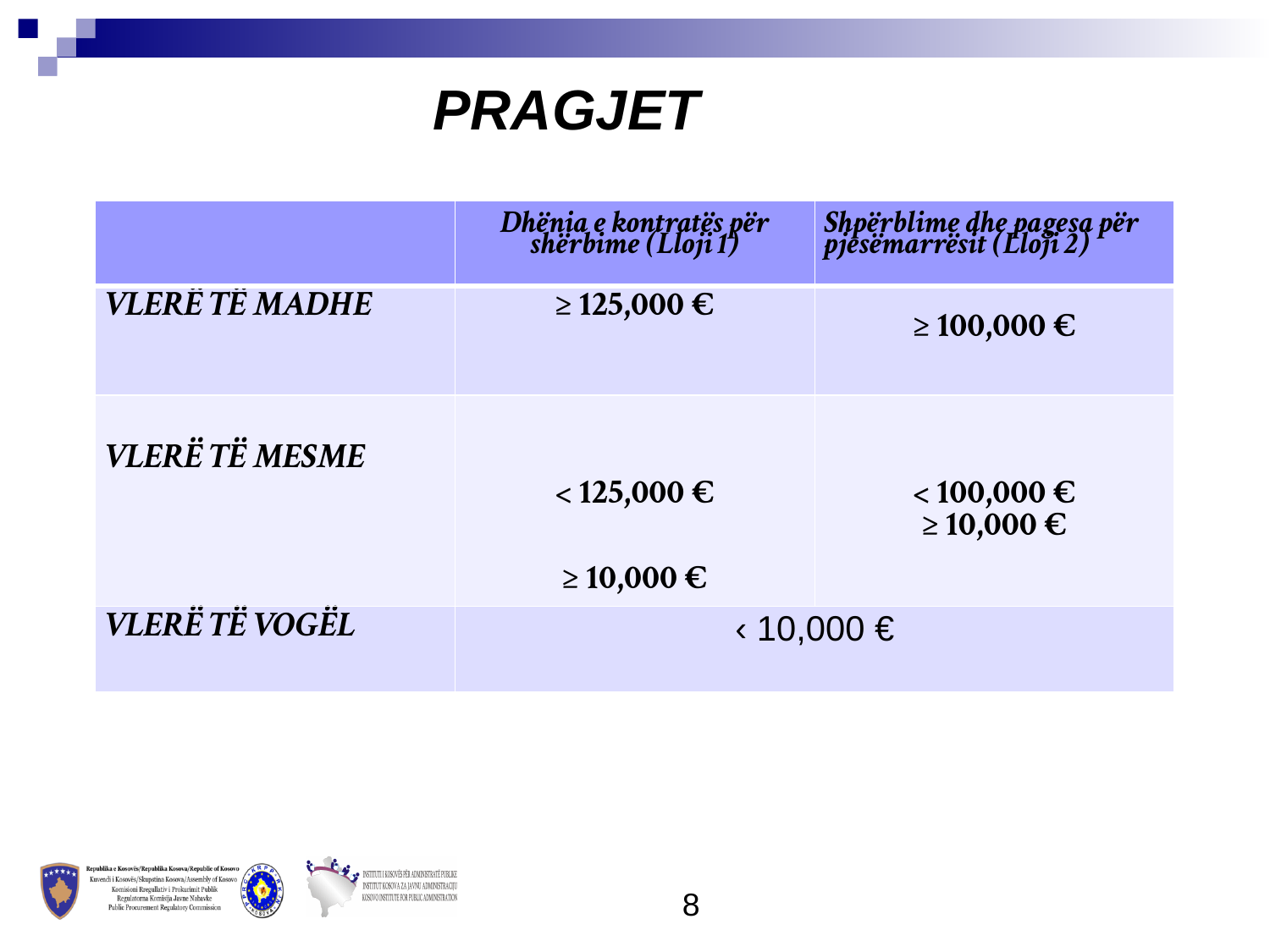

PRAGJET
|  | Dhënia e kontratës për shërbime (Lloji 1) | Shpërblime dhe pagesa për pjesëmarrësit (Lloji 2) |
| --- | --- | --- |
| VLERË TË MADHE | ≥ 125,000 € | ≥ 100,000 € |
| VLERË TË MESME | < 125,000 € ≥ 10,000 € | < 100,000 € ≥ 10,000 € |
| VLERË TË VOGËL | ‹ 10,000 € |  |